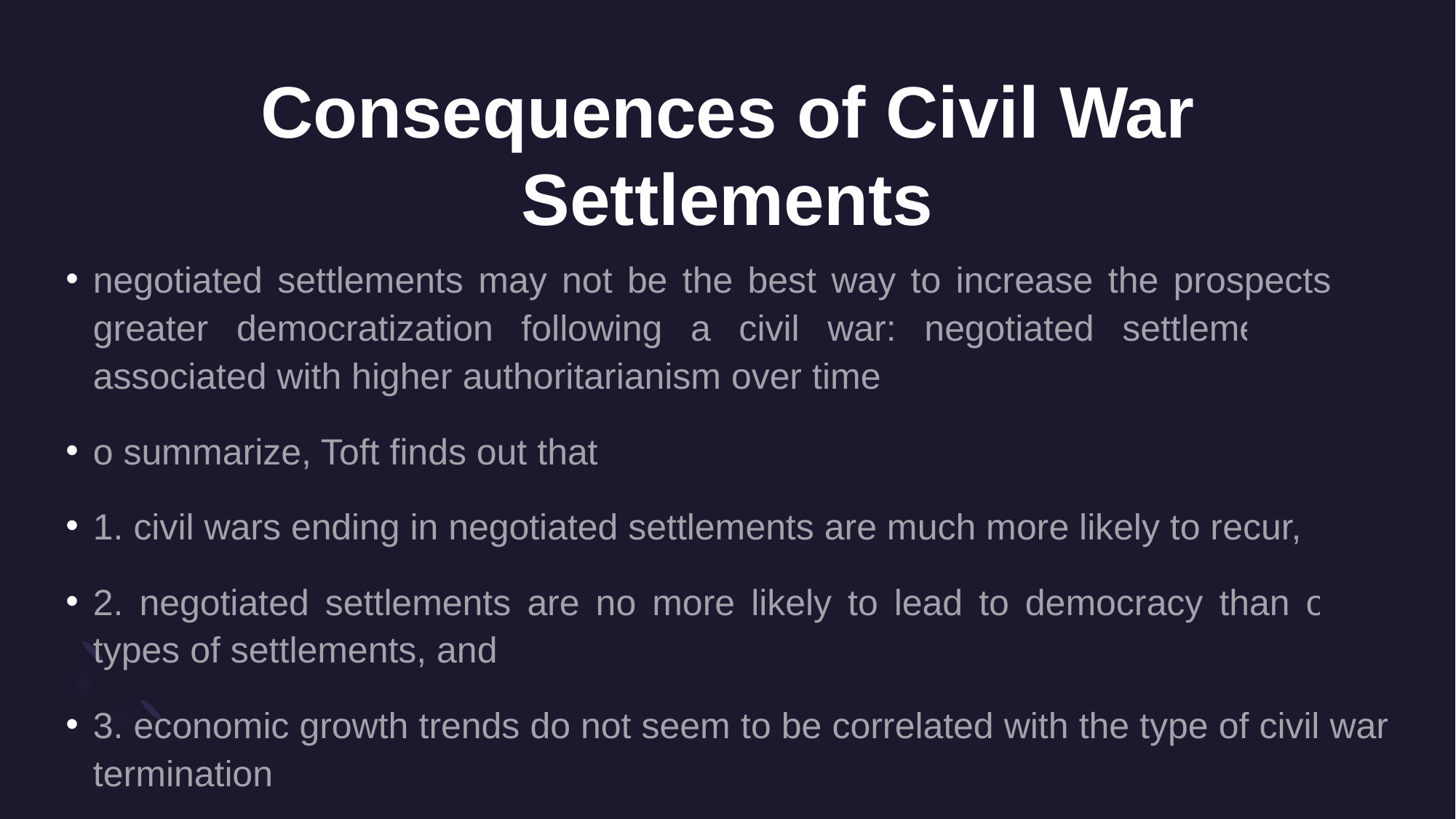

# Consequences of Civil War Settlements
negotiated settlements may not be the best way to increase the prospects for greater democratization following a civil war: negotiated settlements are associated with higher authoritarianism over time
o summarize, Toft finds out that
1. civil wars ending in negotiated settlements are much more likely to recur,
2. negotiated settlements are no more likely to lead to democracy than other types of settlements, and
3. economic growth trends do not seem to be correlated with the type of civil war termination